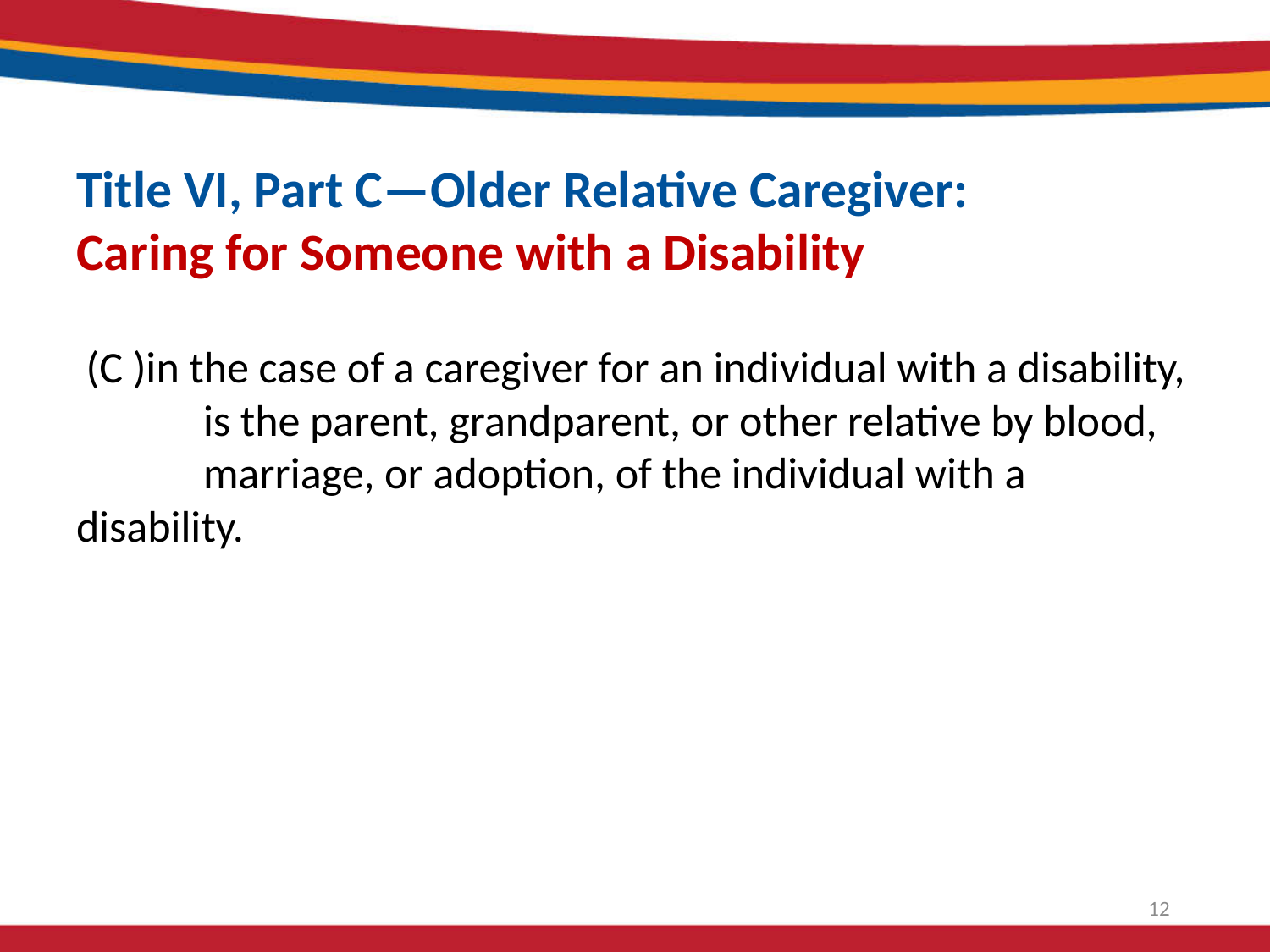

# Title VI, Part C—Older Relative Caregiver: Caring for Someone with a Disability
 (C )in the case of a caregiver for an individual with a disability, 	is the parent, grandparent, or other relative by blood, 	marriage, or adoption, of the individual with a disability.

12